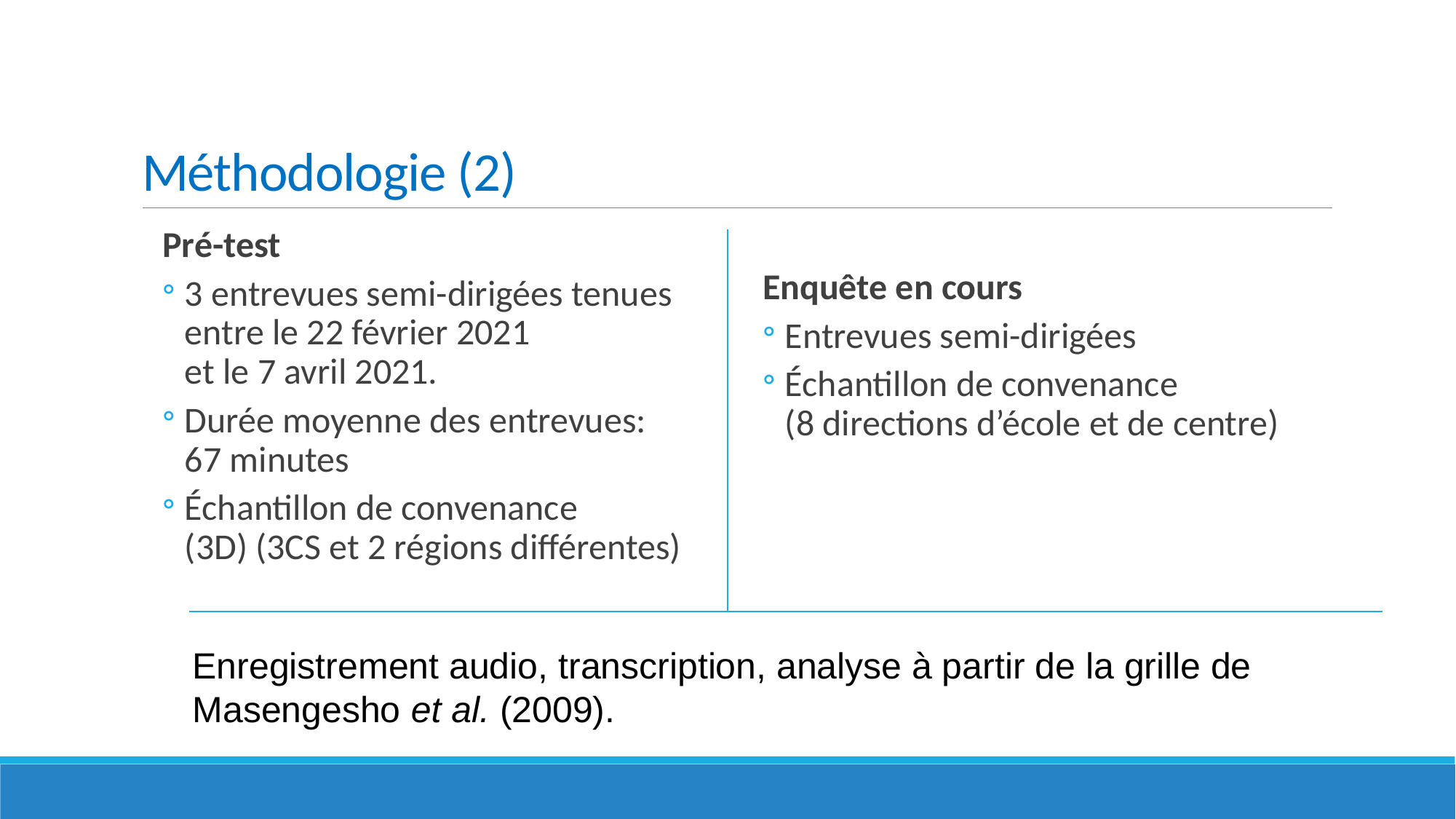

# Méthodologie (2)
Pré-test
3 entrevues semi-dirigées tenues entre le 22 février 2021
et le 7 avril 2021.
Durée moyenne des entrevues:
67 minutes
Échantillon de convenance
(3D) (3CS et 2 régions différentes)

Enquête en cours
Entrevues semi-dirigées
Échantillon de convenance
(8 directions d’école et de centre)
Enregistrement audio, transcription, analyse à partir de la grille de Masengesho et al. (2009).